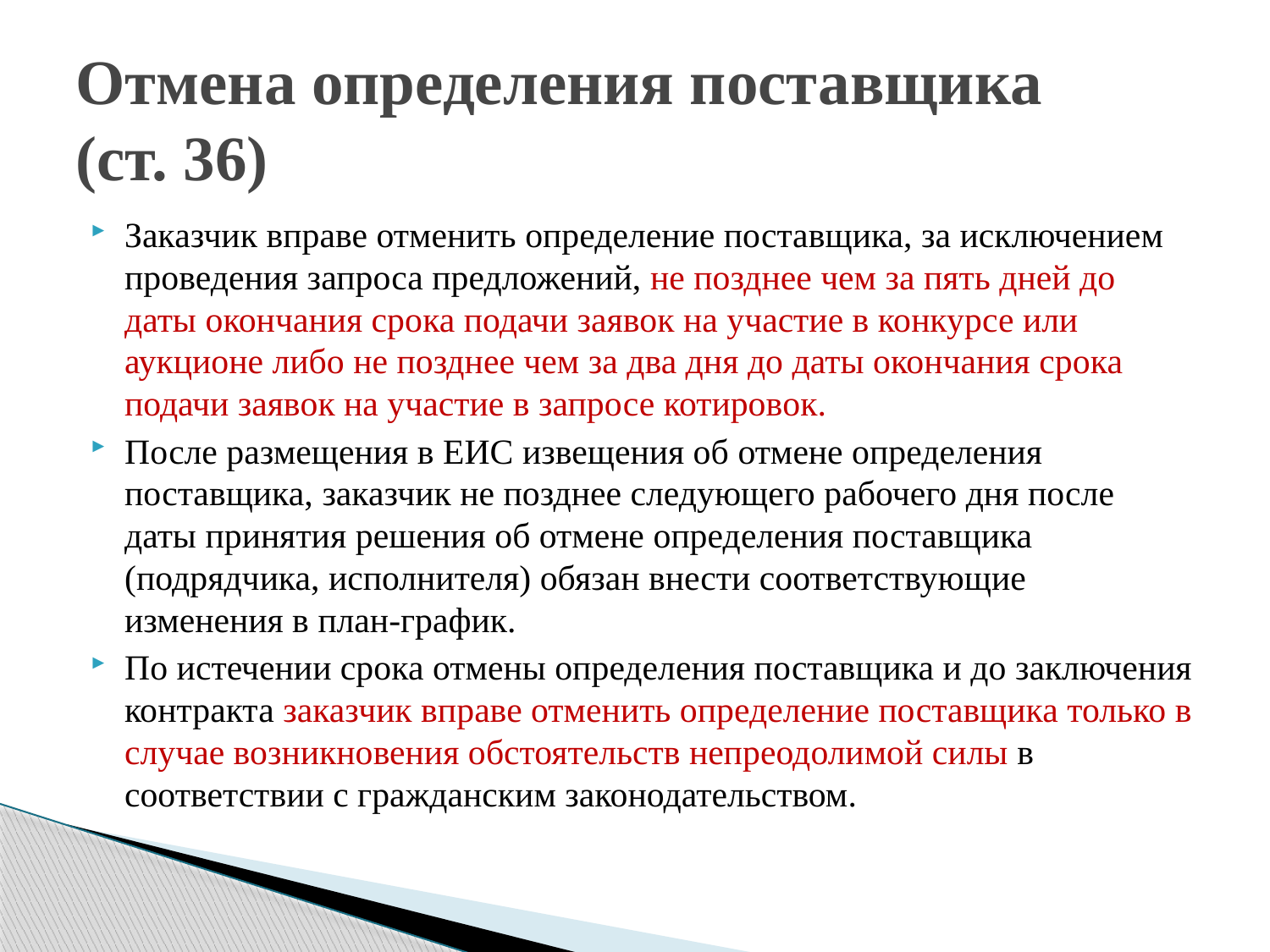

# Отмена определения поставщика (ст. 36)
Заказчик вправе отменить определение поставщика, за исключением проведения запроса предложений, не позднее чем за пять дней до даты окончания срока подачи заявок на участие в конкурсе или аукционе либо не позднее чем за два дня до даты окончания срока подачи заявок на участие в запросе котировок.
После размещения в ЕИС извещения об отмене определения поставщика, заказчик не позднее следующего рабочего дня после даты принятия решения об отмене определения поставщика (подрядчика, исполнителя) обязан внести соответствующие изменения в план-график.
По истечении срока отмены определения поставщика и до заключения контракта заказчик вправе отменить определение поставщика только в случае возникновения обстоятельств непреодолимой силы в соответствии с гражданским законодательством.